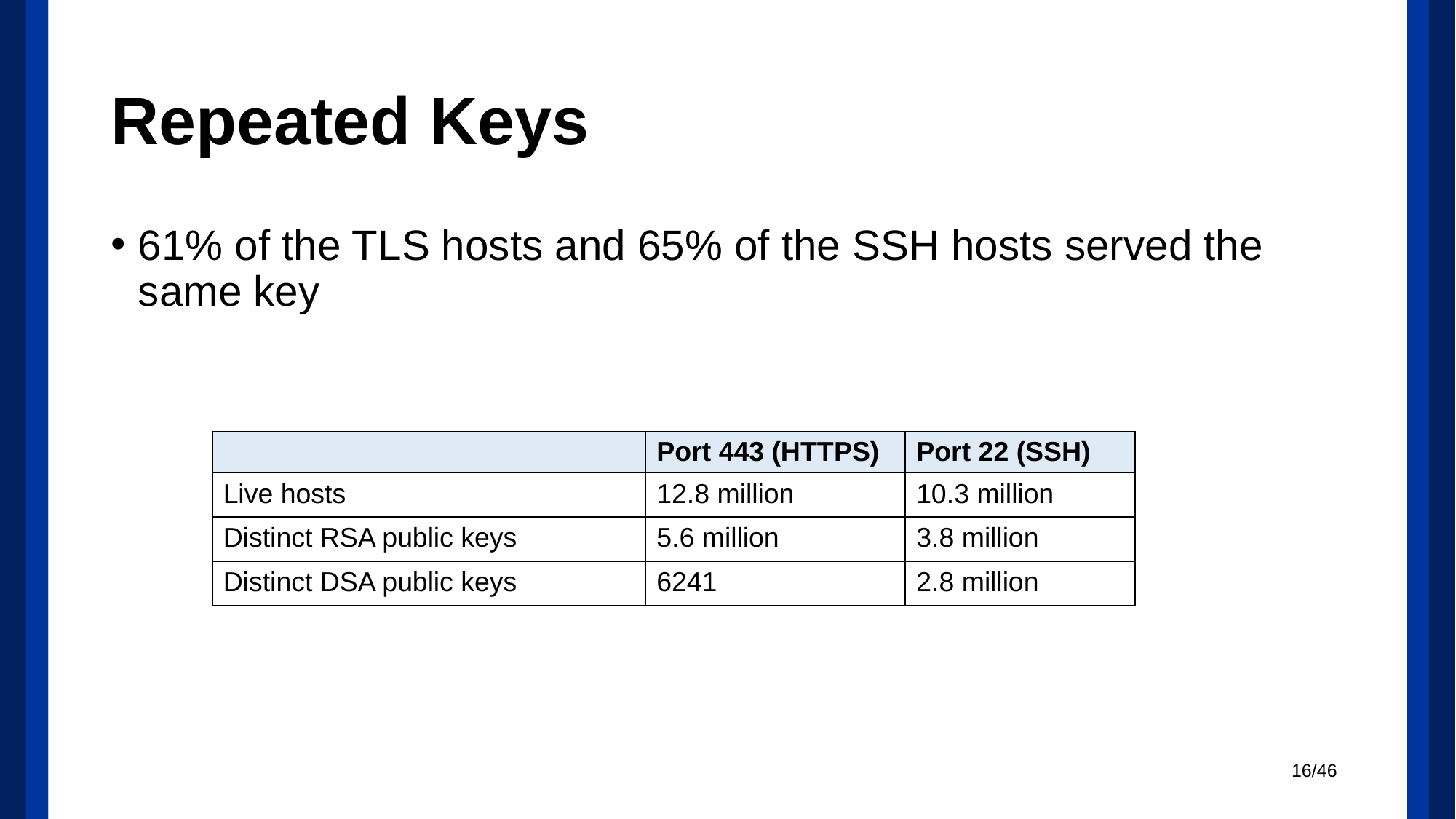

# Repeated Keys
61% of the TLS hosts and 65% of the SSH hosts served the same key

|  | Port 443 (HTTPS) | Port 22 (SSH) |
| --- | --- | --- |
| Live hosts | 12.8 million | 10.3 million |
| Distinct RSA public keys | 5.6 million | 3.8 million |
| Distinct DSA public keys | 6241 | 2.8 million |